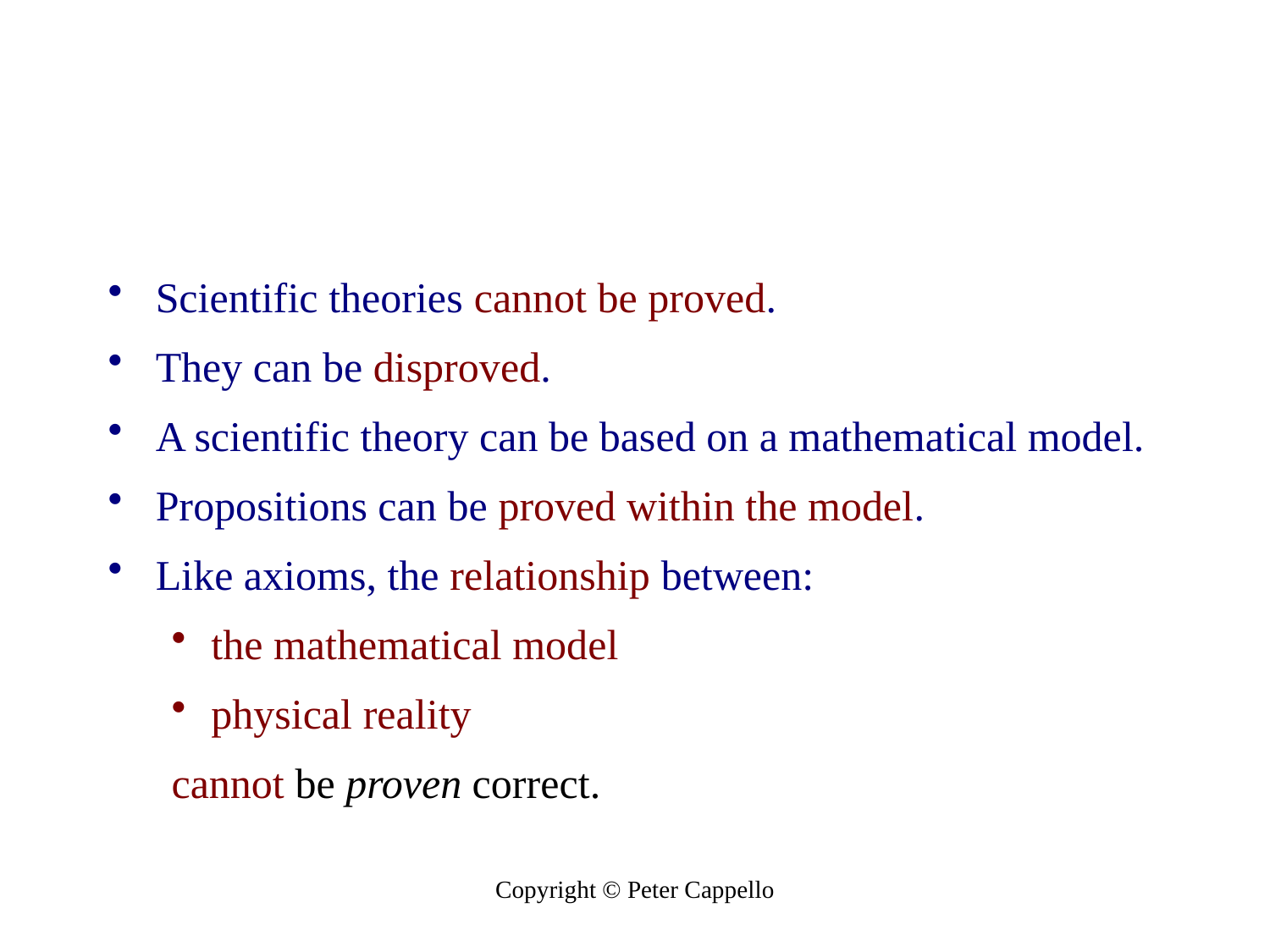

#
Scientific theories cannot be proved.
They can be disproved.
A scientific theory can be based on a mathematical model.
Propositions can be proved within the model.
Like axioms, the relationship between:
the mathematical model
physical reality
cannot be proven correct.
Copyright © Peter Cappello